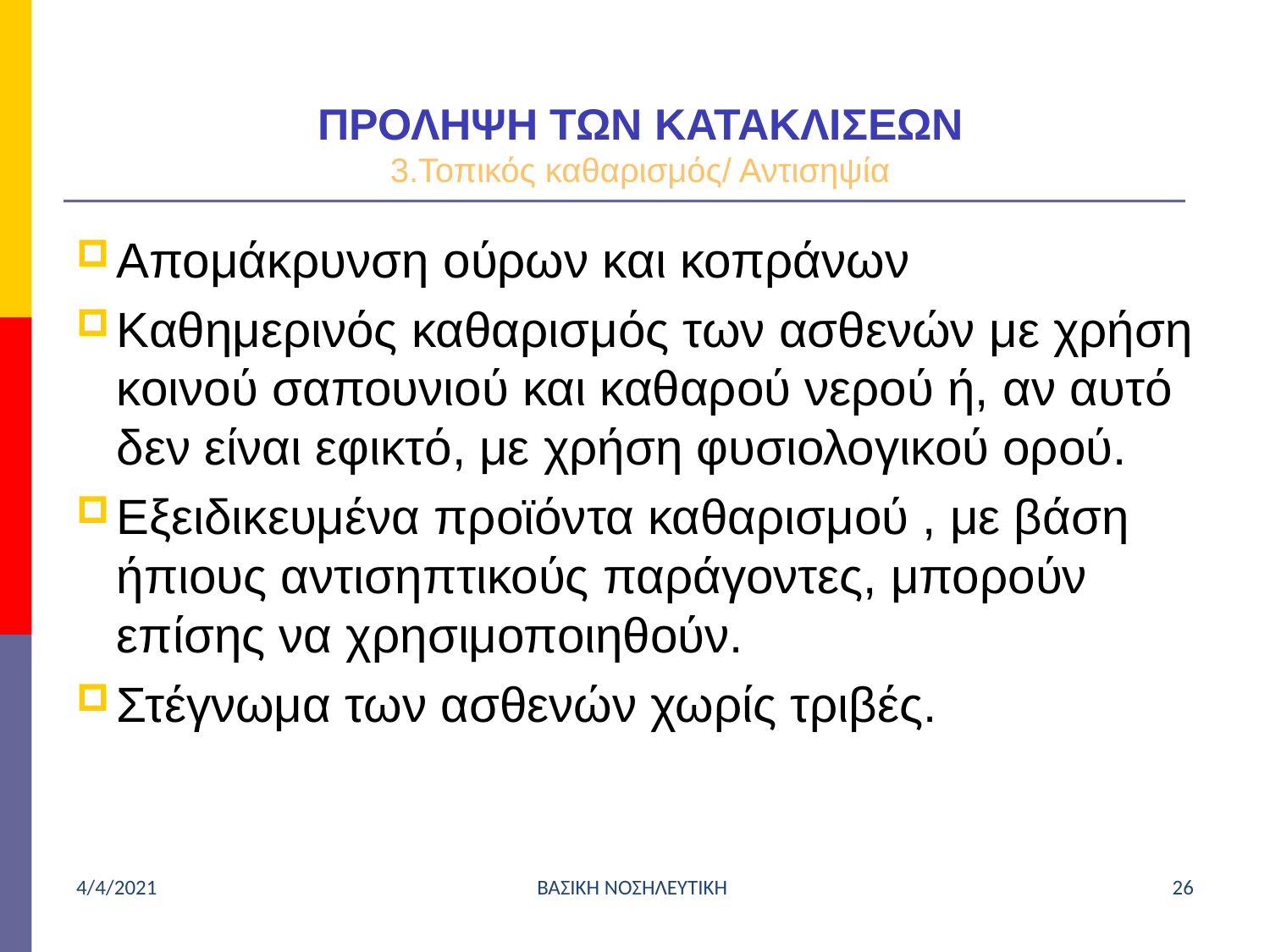

Απομάκρυνση ούρων και κοπράνων
Καθημερινός καθαρισμός των ασθενών με χρήση κοινού σαπουνιού και καθαρού νερού ή, αν αυτό δεν είναι εφικτό, με χρήση φυσιολογικού ορού.
Εξειδικευμένα προϊόντα καθαρισμού , με βάση ήπιους αντισηπτικούς παράγοντες, μπορούν επίσης να χρησιμοποιηθούν.
Στέγνωμα των ασθενών χωρίς τριβές.
ΠΡΟΛΗΨΗ ΤΩΝ ΚΑΤΑΚΛΙΣΕΩΝ
3.Τοπικός καθαρισμός/ Αντισηψία
4/4/2021
ΒΑΣΙΚΗ ΝΟΣΗΛΕΥΤΙΚΗ
26